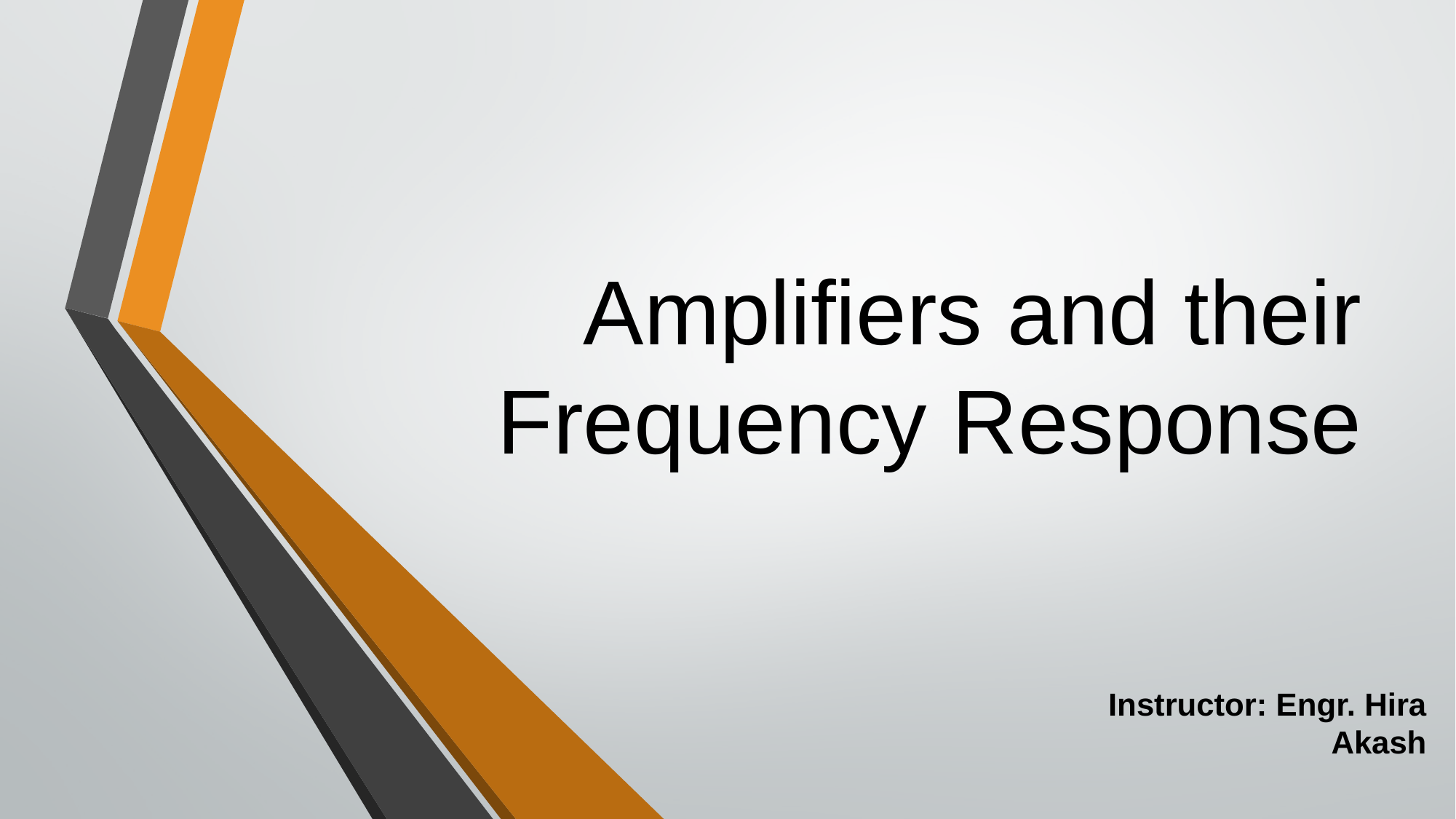

# Amplifiers and their Frequency Response
Instructor: Engr. Hira Akash